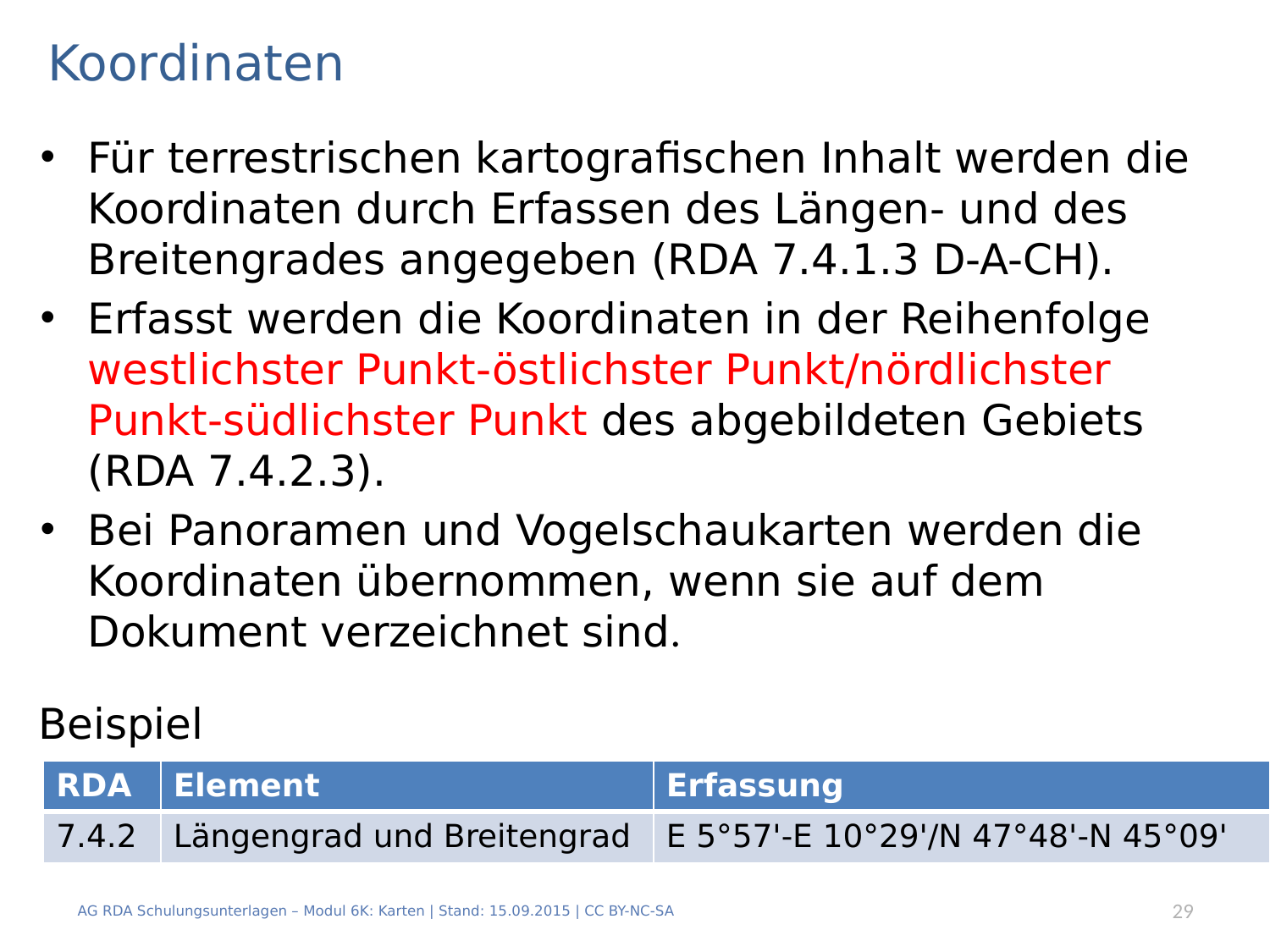

# Koordinaten
Für terrestrischen kartografischen Inhalt werden die Koordinaten durch Erfassen des Längen- und des Breitengrades angegeben (RDA 7.4.1.3 D-A-CH).
Erfasst werden die Koordinaten in der Reihenfolge westlichster Punkt-östlichster Punkt/nördlichster Punkt-südlichster Punkt des abgebildeten Gebiets (RDA 7.4.2.3).
Bei Panoramen und Vogelschaukarten werden die Koordinaten übernommen, wenn sie auf dem Dokument verzeichnet sind.
Beispiel
| RDA | Element | Erfassung |
| --- | --- | --- |
| 7.4.2 | Längengrad und Breitengrad | E 5°57'-E 10°29'/N 47°48'-N 45°09' |
AG RDA Schulungsunterlagen – Modul 6K: Karten | Stand: 15.09.2015 | CC BY-NC-SA
29